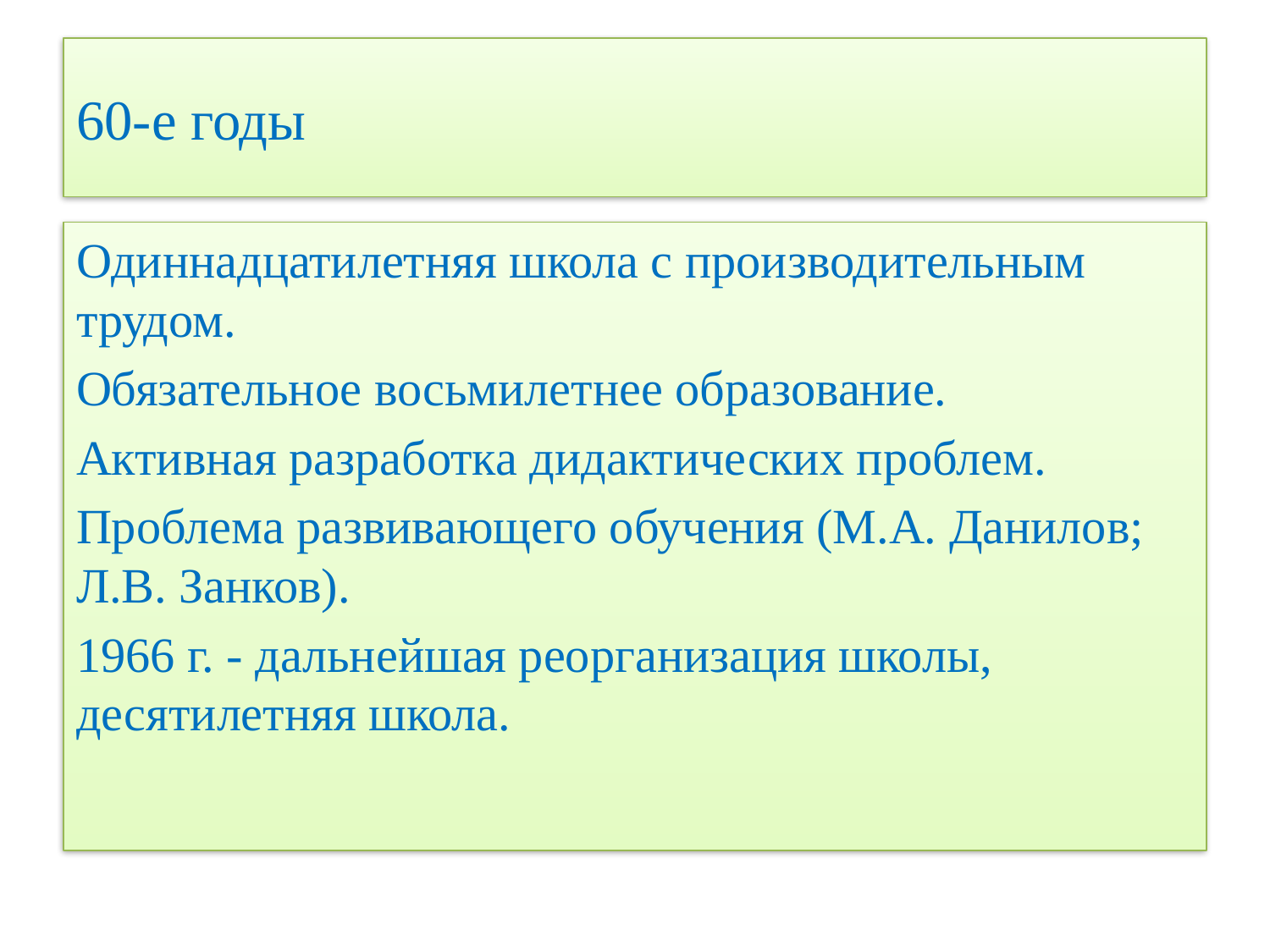

# 60-е годы
Одиннадцатилетняя школа с производительным трудом.
Обязательное восьмилетнее образование.
Активная разработка дидактических проблем.
Проблема развивающего обучения (М.А. Данилов; Л.В. Занков).
1966 г. - дальнейшая реорганизация школы, десятилетняя школа.